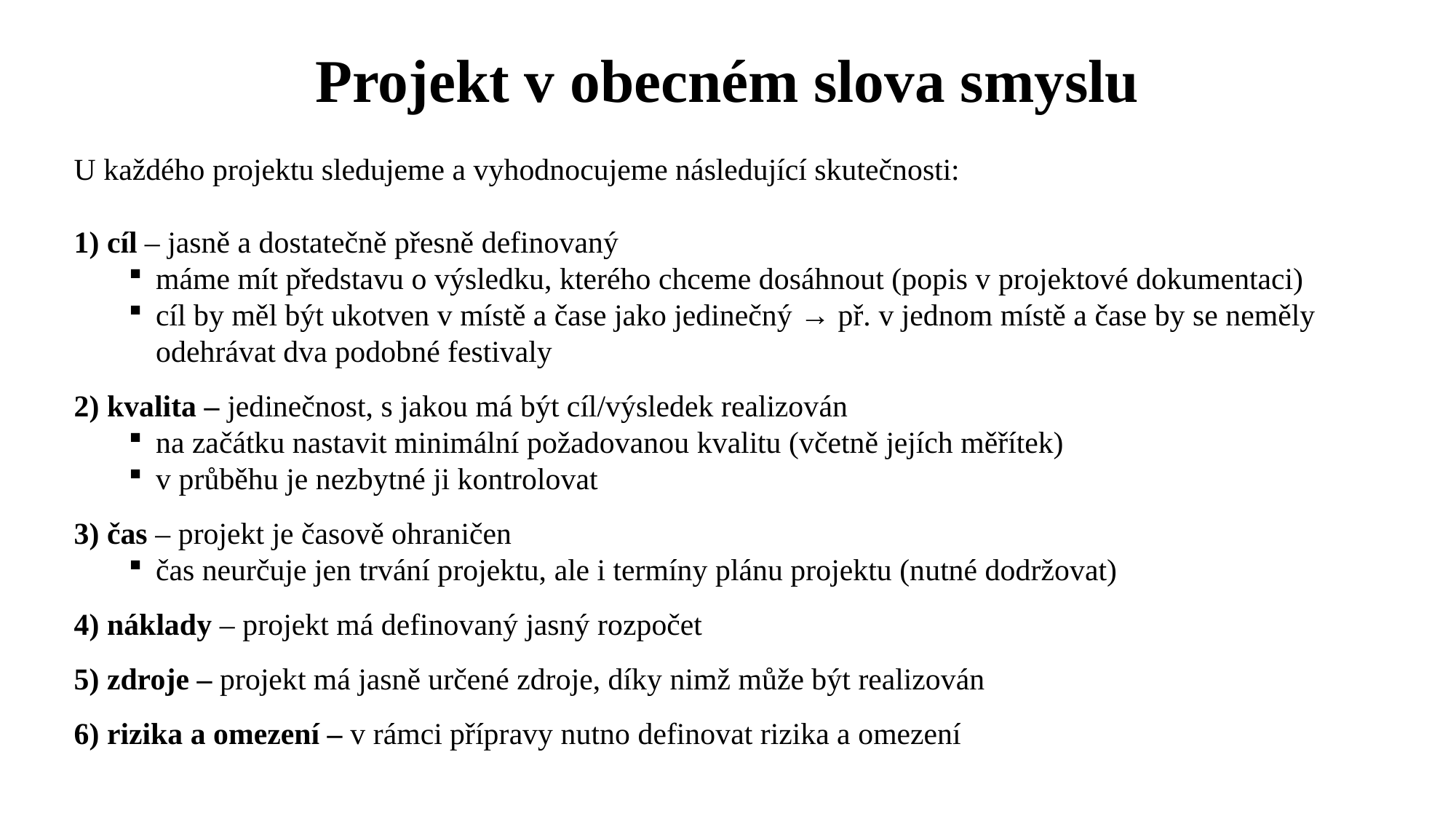

# Projekt v obecném slova smyslu
U každého projektu sledujeme a vyhodnocujeme následující skutečnosti:

1) cíl – jasně a dostatečně přesně definovaný
máme mít představu o výsledku, kterého chceme dosáhnout (popis v projektové dokumentaci)
cíl by měl být ukotven v místě a čase jako jedinečný → př. v jednom místě a čase by se neměly odehrávat dva podobné festivaly

2) kvalita – jedinečnost, s jakou má být cíl/výsledek realizován
na začátku nastavit minimální požadovanou kvalitu (včetně jejích měřítek)
v průběhu je nezbytné ji kontrolovat

3) čas – projekt je časově ohraničen
čas neurčuje jen trvání projektu, ale i termíny plánu projektu (nutné dodržovat)

4) náklady – projekt má definovaný jasný rozpočet

5) zdroje – projekt má jasně určené zdroje, díky nimž může být realizován

6) rizika a omezení – v rámci přípravy nutno definovat rizika a omezení